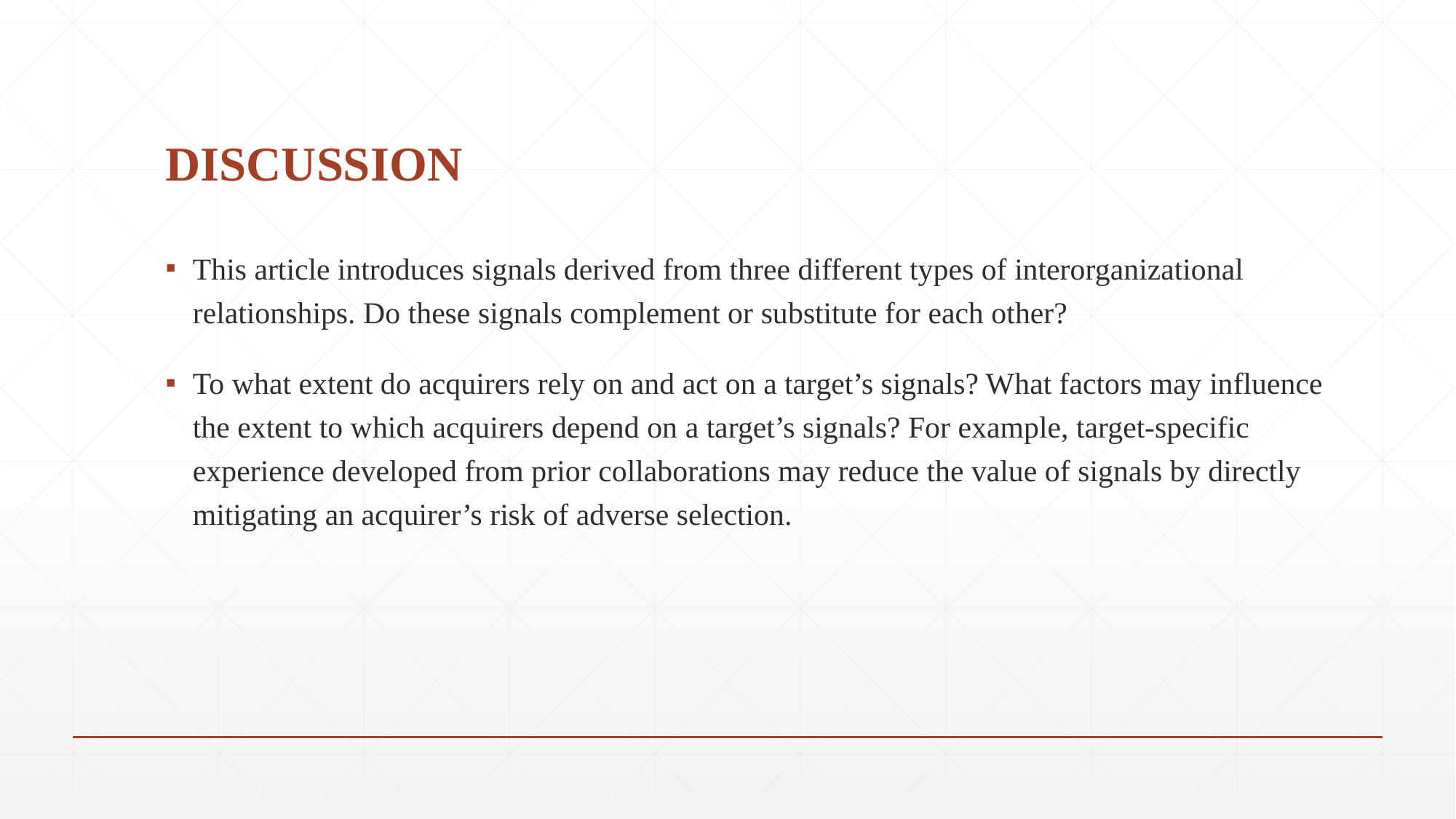

# DISCUSSION
This article introduces signals derived from three different types of interorganizational relationships. Do these signals complement or substitute for each other?
To what extent do acquirers rely on and act on a target’s signals? What factors may influence the extent to which acquirers depend on a target’s signals? For example, target-specific experience developed from prior collaborations may reduce the value of signals by directly mitigating an acquirer’s risk of adverse selection.